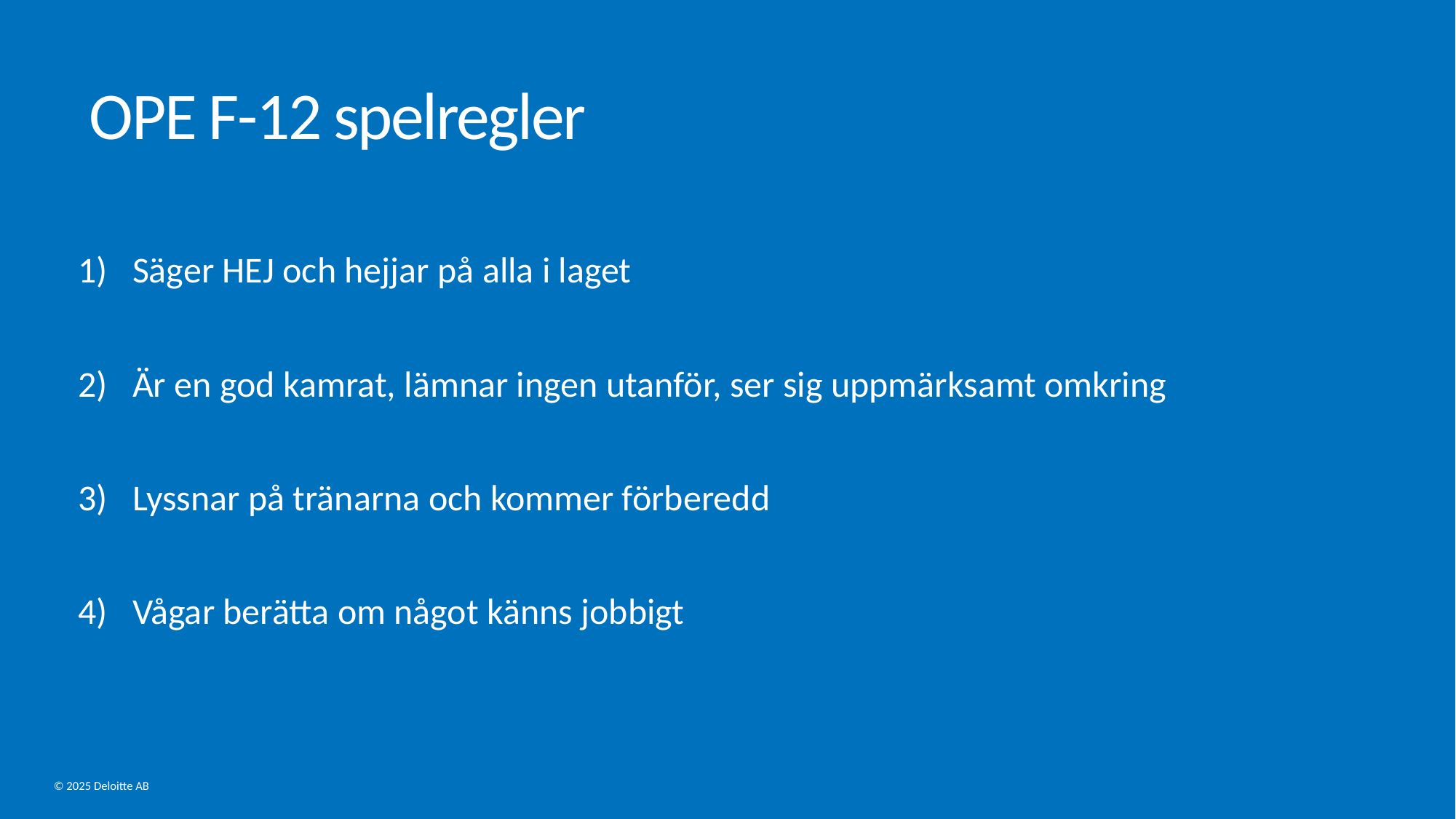

# OPE F-12 spelregler

Säger HEJ och hejjar på alla i laget

Är en god kamrat, lämnar ingen utanför, ser sig uppmärksamt omkring

Lyssnar på tränarna och kommer förberedd

Vågar berätta om något känns jobbigt